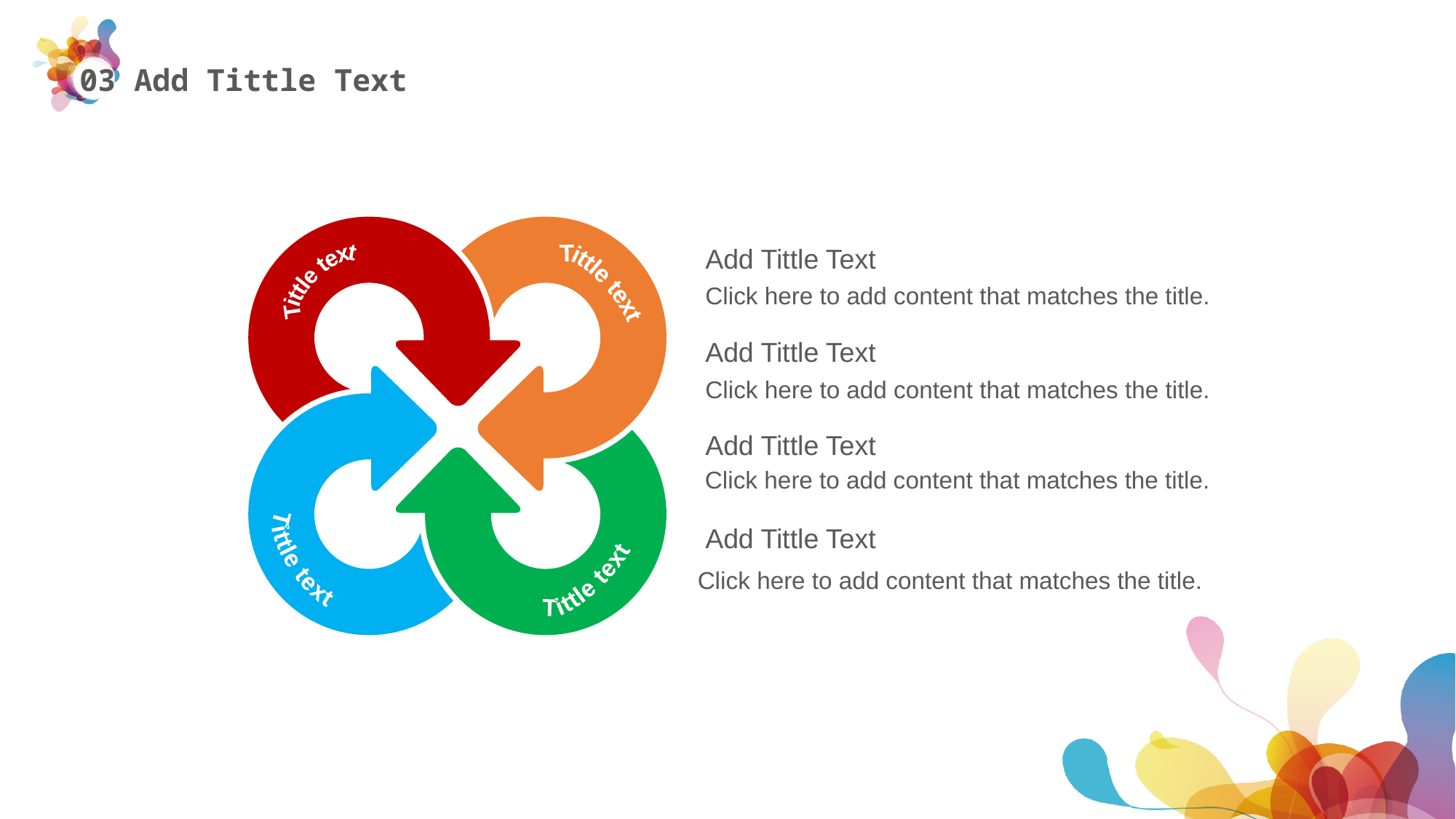

Tittle text
Tittle text

Tittle text
Tittle text
Add Tittle Text
Click here to add content that matches the title.
Add Tittle Text
Click here to add content that matches the title.
Add Tittle Text
Click here to add content that matches the title.
Add Tittle Text
Click here to add content that matches the title.